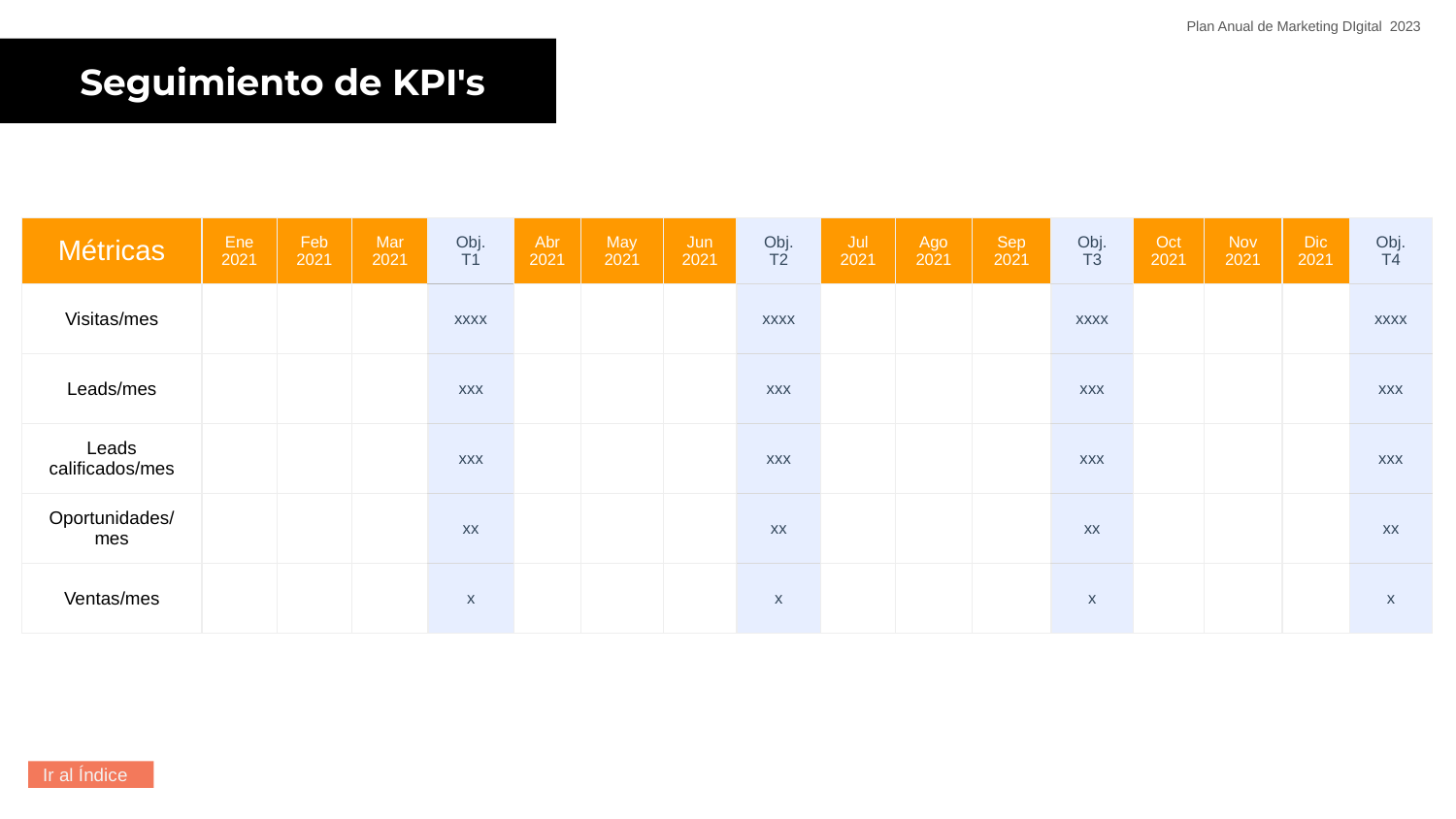

Plan Anual de Marketing DIgital  2023

Seguimiento de KPI's
| Métricas | Ene 2021 | Feb 2021 | Mar 2021 | Obj. T1 | Abr 2021 | May 2021 | Jun 2021 | Obj. T2 | Jul 2021 | Ago 2021 | Sep 2021 | Obj. T3 | Oct 2021 | Nov 2021 | Dic 2021 | Obj. T4 |
| --- | --- | --- | --- | --- | --- | --- | --- | --- | --- | --- | --- | --- | --- | --- | --- | --- |
| Visitas/mes |  |  |  | xxxx |  |  |  | xxxx |  |  |  | xxxx |  |  |  | xxxx |
| Leads/mes |  |  |  | xxx |  |  |  | xxx |  |  |  | xxx |  |  |  | xxx |
| Leads calificados/mes |  |  |  | xxx |  |  |  | xxx |  |  |  | xxx |  |  |  | xxx |
| Oportunidades/mes |  |  |  | xx |  |  |  | xx |  |  |  | xx |  |  |  | xx |
| Ventas/mes |  |  |  | x |  |  |  | x |  |  |  | x |  |  |  | x |
Ir al Índice